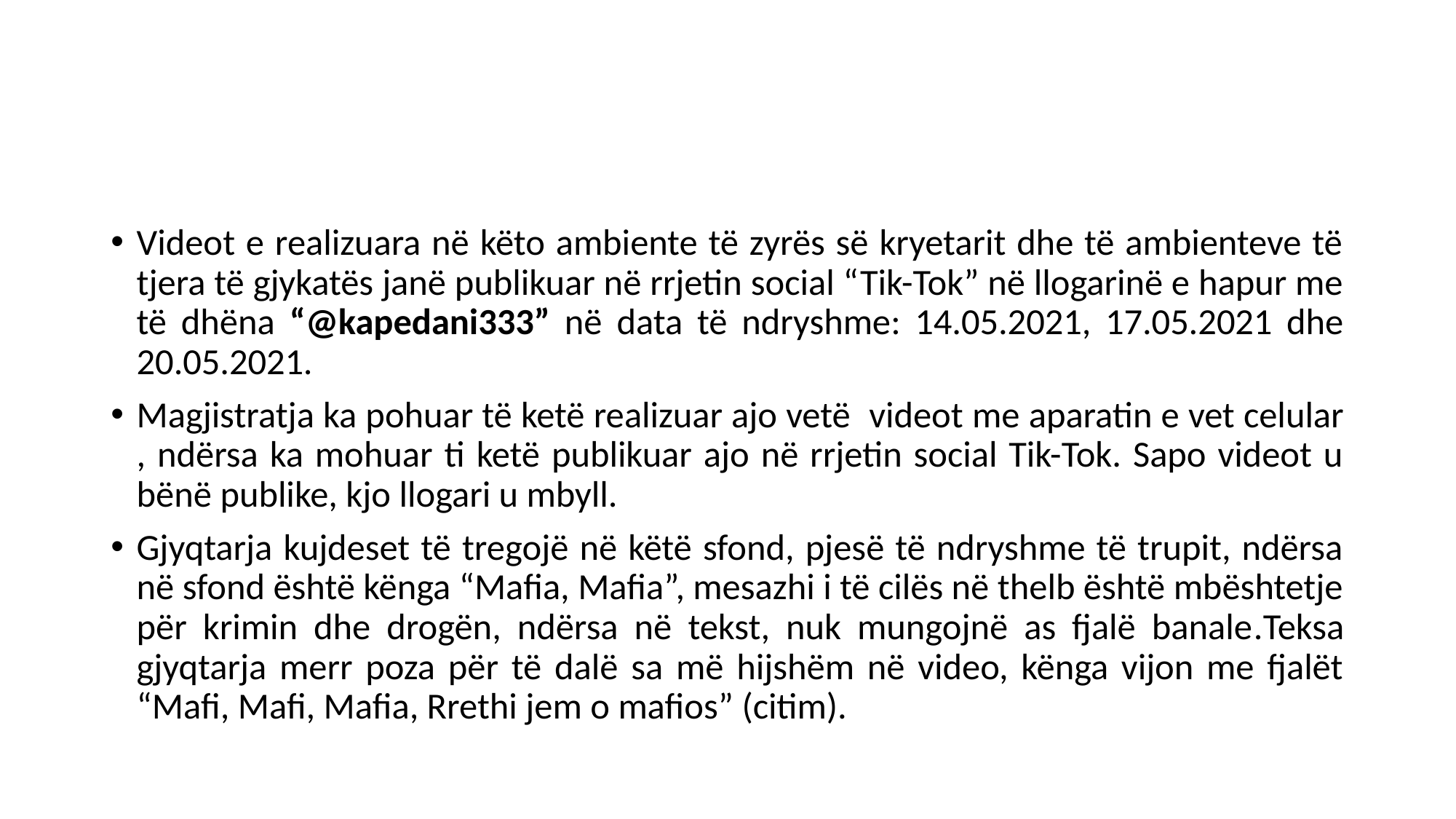

#
Videot e realizuara në këto ambiente të zyrës së kryetarit dhe të ambienteve të tjera të gjykatës janë publikuar në rrjetin social “Tik-Tok” në llogarinë e hapur me të dhëna “@kapedani333” në data të ndryshme: 14.05.2021, 17.05.2021 dhe 20.05.2021.
Magjistratja ka pohuar të ketë realizuar ajo vetë  videot me aparatin e vet celular , ndërsa ka mohuar ti ketë publikuar ajo në rrjetin social Tik-Tok. Sapo videot u bënë publike, kjo llogari u mbyll.
Gjyqtarja kujdeset të tregojë në këtë sfond, pjesë të ndryshme të trupit, ndërsa në sfond është kënga “Mafia, Mafia”, mesazhi i të cilës në thelb është mbështetje për krimin dhe drogën, ndërsa në tekst, nuk mungojnë as fjalë banale.Teksa gjyqtarja merr poza për të dalë sa më hijshëm në video, kënga vijon me fjalët “Mafi, Mafi, Mafia, Rrethi jem o mafios” (citim).